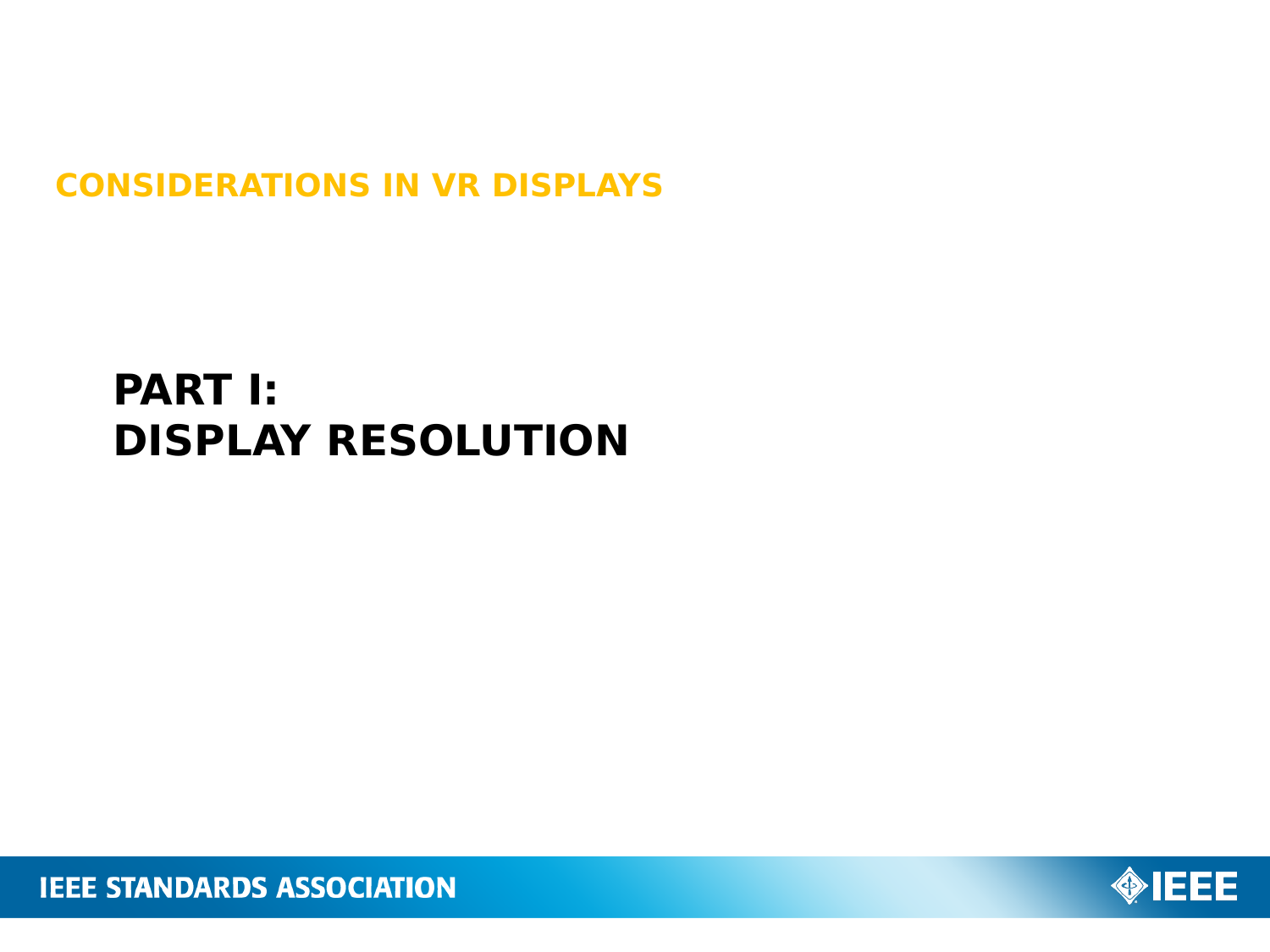

Considerations In VR Displays
# Part i: Display Resolution